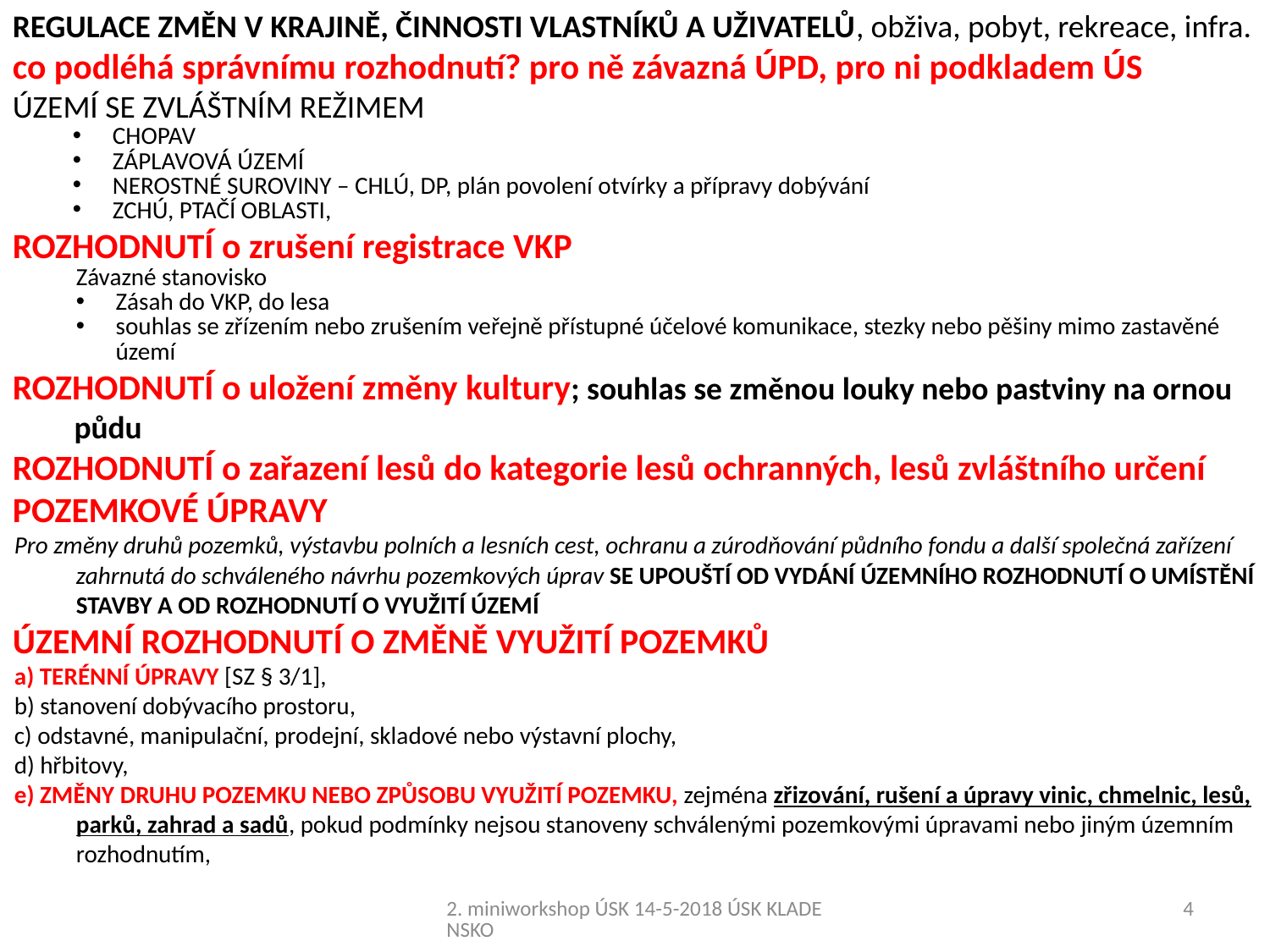

REGULACE ZMĚN V KRAJINĚ, ČINNOSTI VLASTNÍKŮ A UŽIVATELŮ, obživa, pobyt, rekreace, infra.
co podléhá správnímu rozhodnutí? pro ně závazná ÚPD, pro ni podkladem ÚS
ÚZEMÍ SE ZVLÁŠTNÍM REŽIMEM
CHOPAV
ZÁPLAVOVÁ ÚZEMÍ
NEROSTNÉ SUROVINY – CHLÚ, DP, plán povolení otvírky a přípravy dobývání
ZCHÚ, PTAČÍ OBLASTI,
ROZHODNUTÍ o zrušení registrace VKP
Závazné stanovisko
Zásah do VKP, do lesa
souhlas se zřízením nebo zrušením veřejně přístupné účelové komunikace, stezky nebo pěšiny mimo zastavěné území
ROZHODNUTÍ o uložení změny kultury; souhlas se změnou louky nebo pastviny na ornou půdu
ROZHODNUTÍ o zařazení lesů do kategorie lesů ochranných, lesů zvláštního určení
POZEMKOVÉ ÚPRAVY
Pro změny druhů pozemků, výstavbu polních a lesních cest, ochranu a zúrodňování půdního fondu a další společná zařízení zahrnutá do schváleného návrhu pozemkových úprav SE UPOUŠTÍ OD VYDÁNÍ ÚZEMNÍHO ROZHODNUTÍ O UMÍSTĚNÍ STAVBY A OD ROZHODNUTÍ O VYUŽITÍ ÚZEMÍ
ÚZEMNÍ ROZHODNUTÍ O ZMĚNĚ VYUŽITÍ POZEMKŮ
a) TERÉNNÍ ÚPRAVY [SZ § 3/1],
b) stanovení dobývacího prostoru,
c) odstavné, manipulační, prodejní, skladové nebo výstavní plochy,
d) hřbitovy,
e) ZMĚNY DRUHU POZEMKU NEBO ZPŮSOBU VYUŽITÍ POZEMKU, zejména zřizování, rušení a úpravy vinic, chmelnic, lesů, parků, zahrad a sadů, pokud podmínky nejsou stanoveny schválenými pozemkovými úpravami nebo jiným územním rozhodnutím,
2. miniworkshop ÚSK 14-5-2018 ÚSK KLADENSKO
4